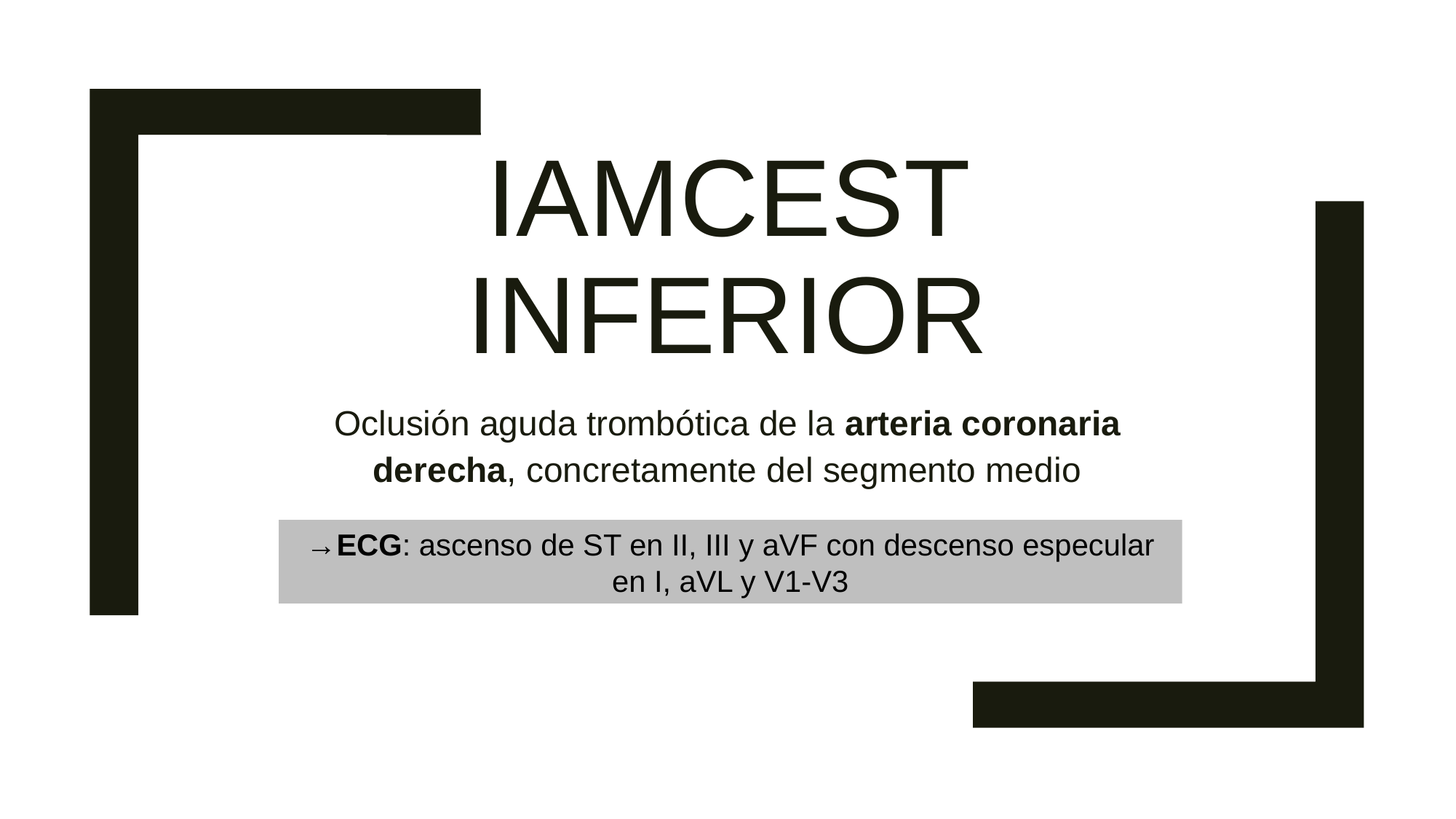

# Iamcest INFERIOR
Oclusión aguda trombótica de la arteria coronaria derecha, concretamente del segmento medio
→ECG: ascenso de ST en II, III y aVF con descenso especular en I, aVL y V1-V3